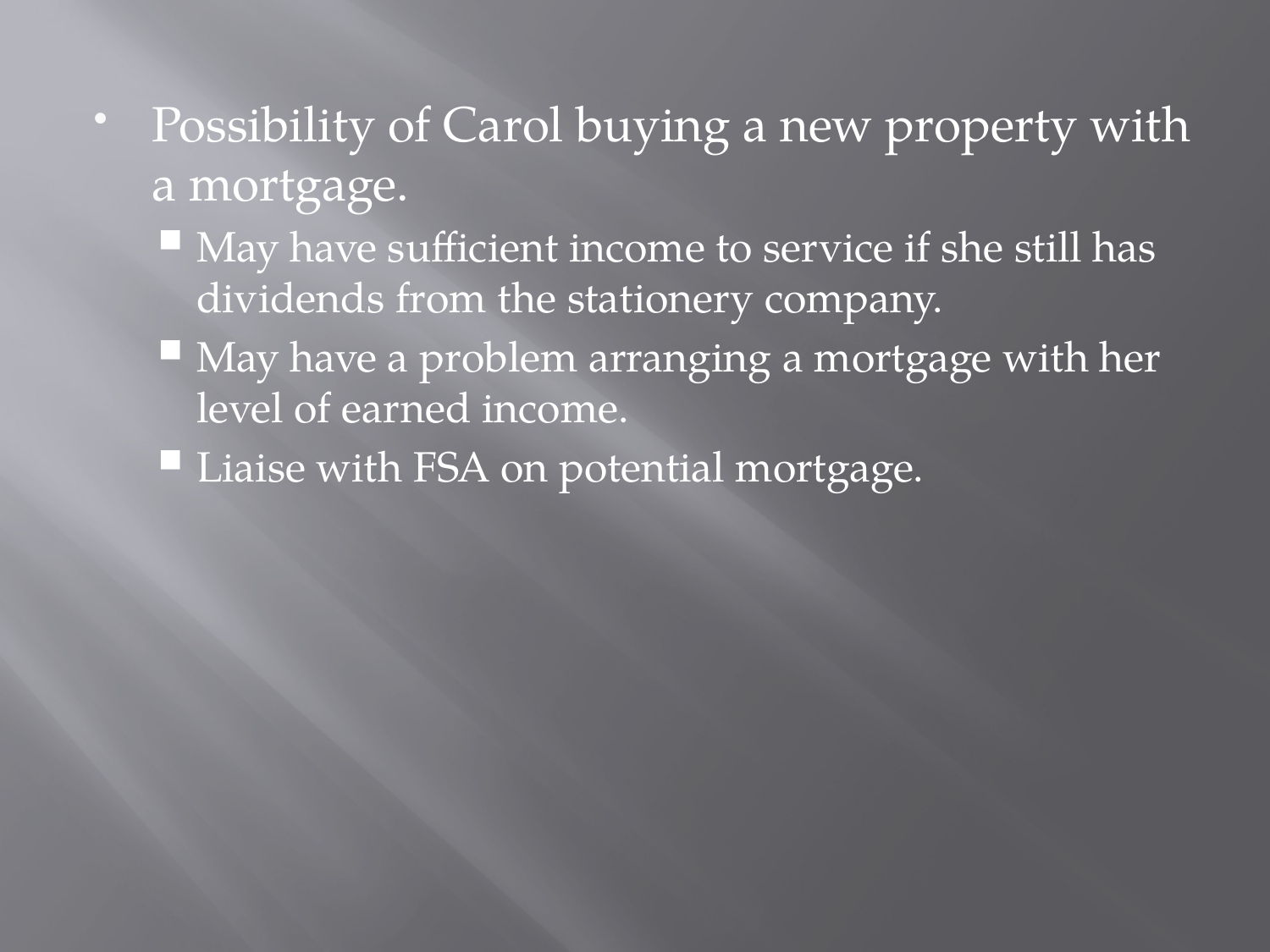

Possibility of Carol buying a new property with a mortgage.
May have sufficient income to service if she still has dividends from the stationery company.
May have a problem arranging a mortgage with her level of earned income.
Liaise with FSA on potential mortgage.